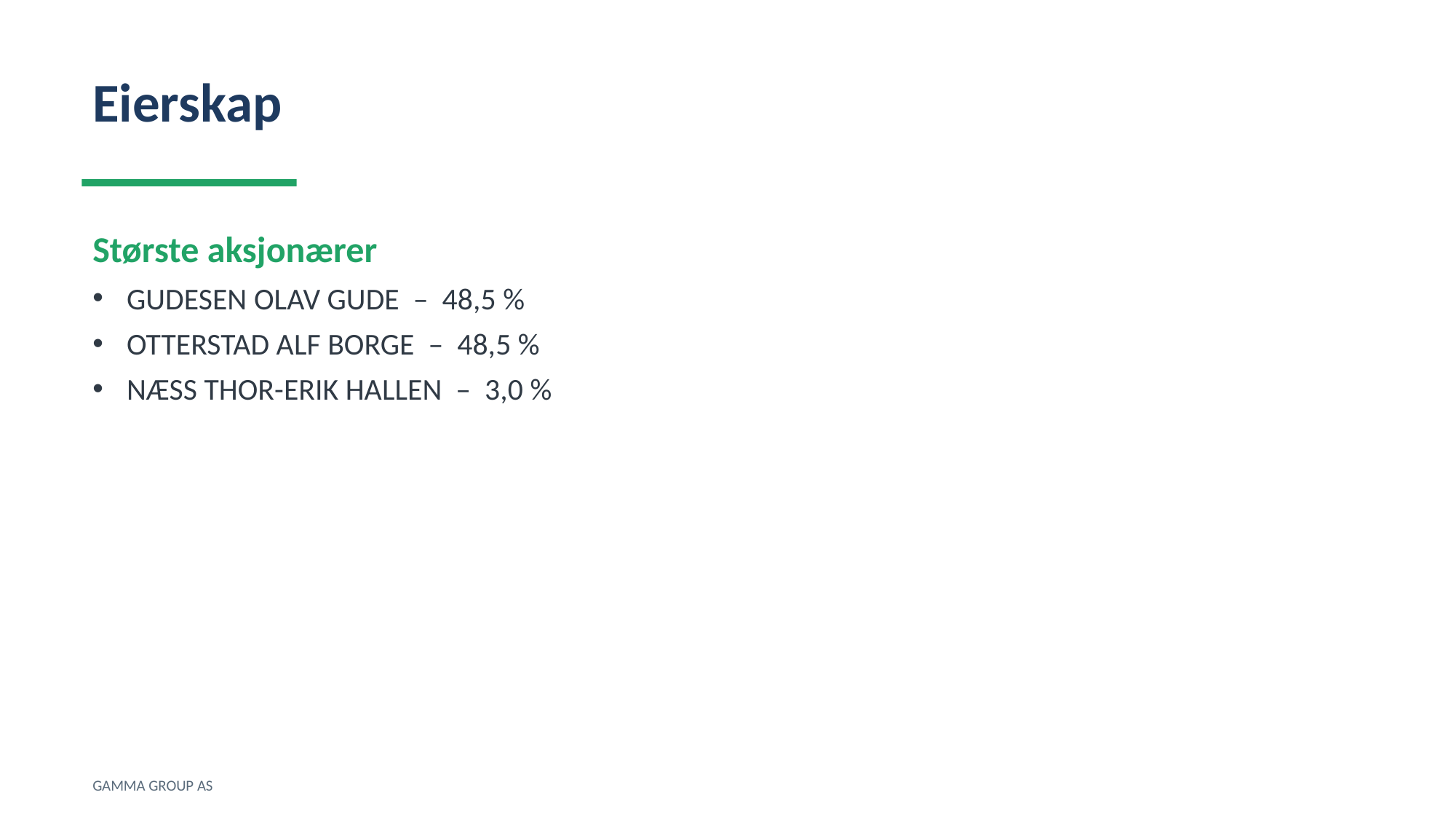

Eierskap

Største aksjonærer
GUDESEN OLAV GUDE  –  48,5 %
OTTERSTAD ALF BORGE  –  48,5 %
NÆSS THOR-ERIK HALLEN  –  3,0 %
GAMMA GROUP AS